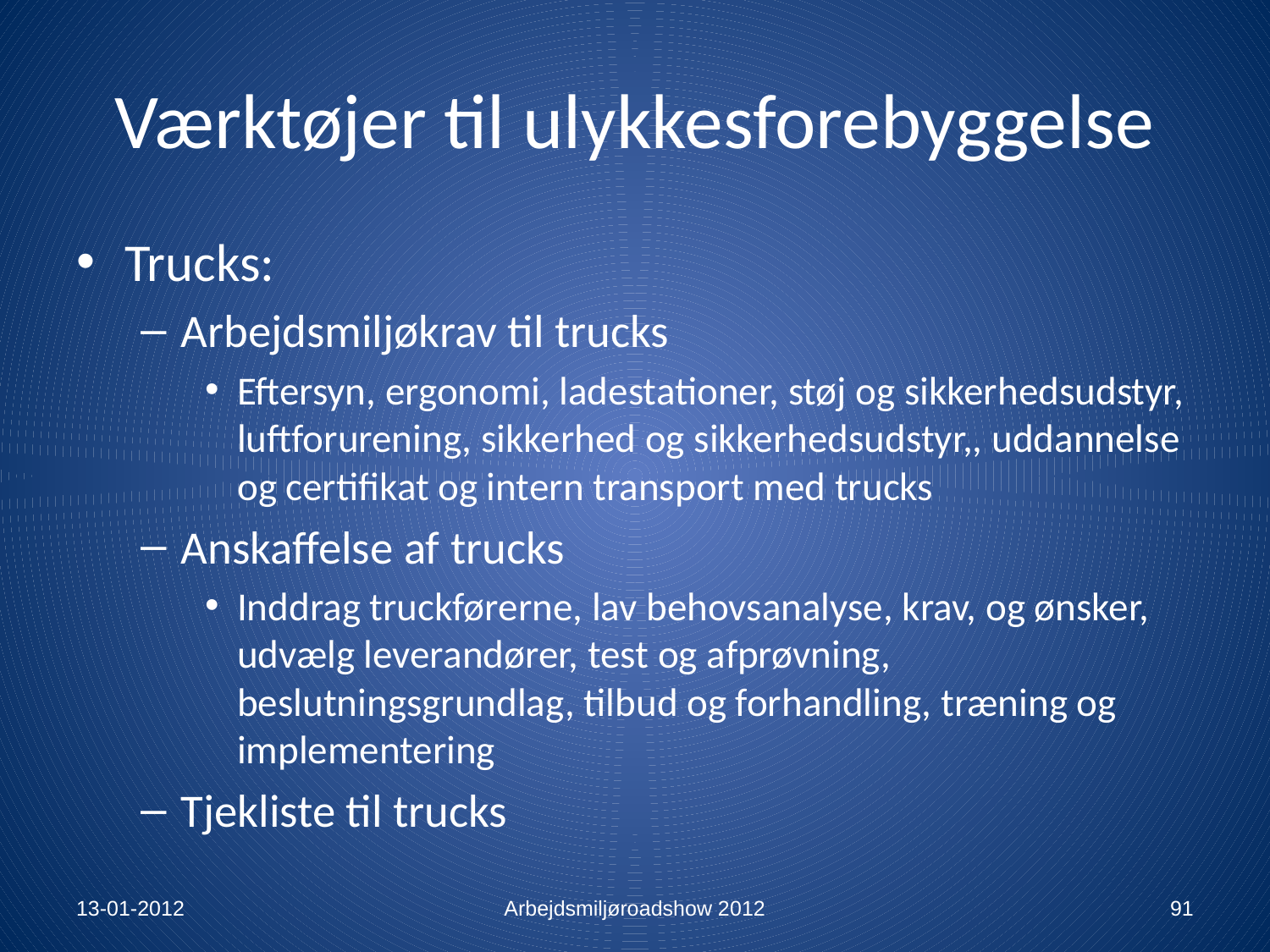

# Værktøjer til ulykkesforebyggelse
Trucks:
Arbejdsmiljøkrav til trucks
Eftersyn, ergonomi, ladestationer, støj og sikkerhedsudstyr, luftforurening, sikkerhed og sikkerhedsudstyr,, uddannelse og certifikat og intern transport med trucks
Anskaffelse af trucks
Inddrag truckførerne, lav behovsanalyse, krav, og ønsker, udvælg leverandører, test og afprøvning, beslutningsgrundlag, tilbud og forhandling, træning og implementering
Tjekliste til trucks
13-01-2012
Arbejdsmiljøroadshow 2012
91